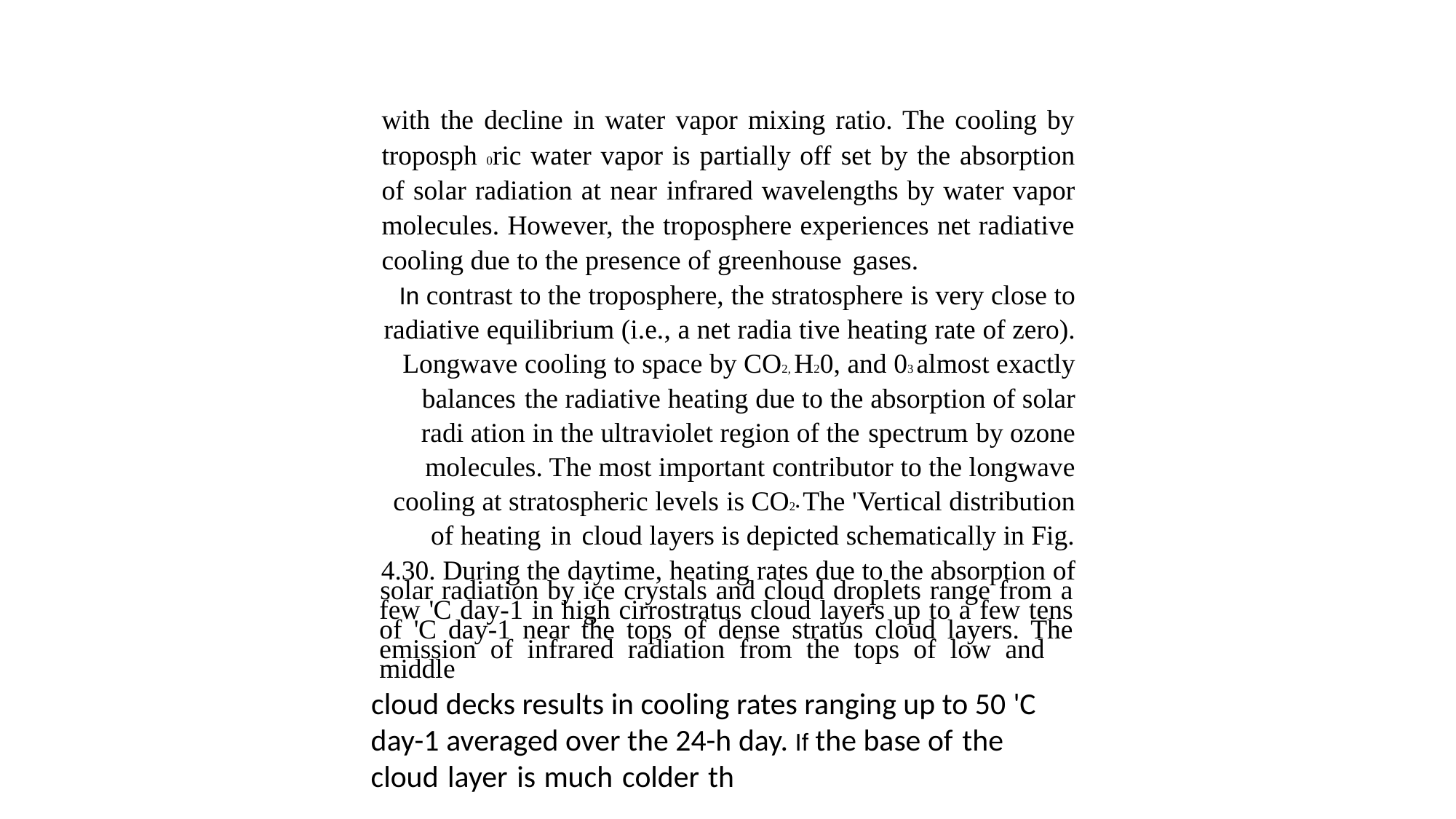

with the decline in water vapor mixing ratio. The cooling by troposph 0ric water vapor is partially off­ set by the absorption of solar radiation at near­ infrared wavelengths by water vapor molecules. However, the troposphere experiences net radiative cooling due to the presence of greenhouse gases.
In contrast to the troposphere, the stratosphere is very close to radiative equilibrium (i.e., a net radia­ tive heating rate of zero). Longwave cooling to space by CO2, H20, and 03 almost exactly balances the radiative heating due to the absorption of solar radi­ ation in the ultraviolet region of the spectrum by ozone molecules. The most important contributor to the longwave cooling at stratospheric levels is CO2• The 'Vertical distribution of heating in cloud layers is depicted schematically in Fig. 4.30. During the daytime, heating rates due to the absorption of
solar radiation by ice crystals and cloud droplets range from a few 'C day-1 in high cirrostratus cloud layers up to a few tens of 'C day-1 near the tops of dense stratus cloud layers. The emission of infrared radiation from the tops of low and   middle
cloud decks results in cooling rates ranging up to 50 'C day-1 averaged over the 24-h day. If the base of the cloud layer is much colder th